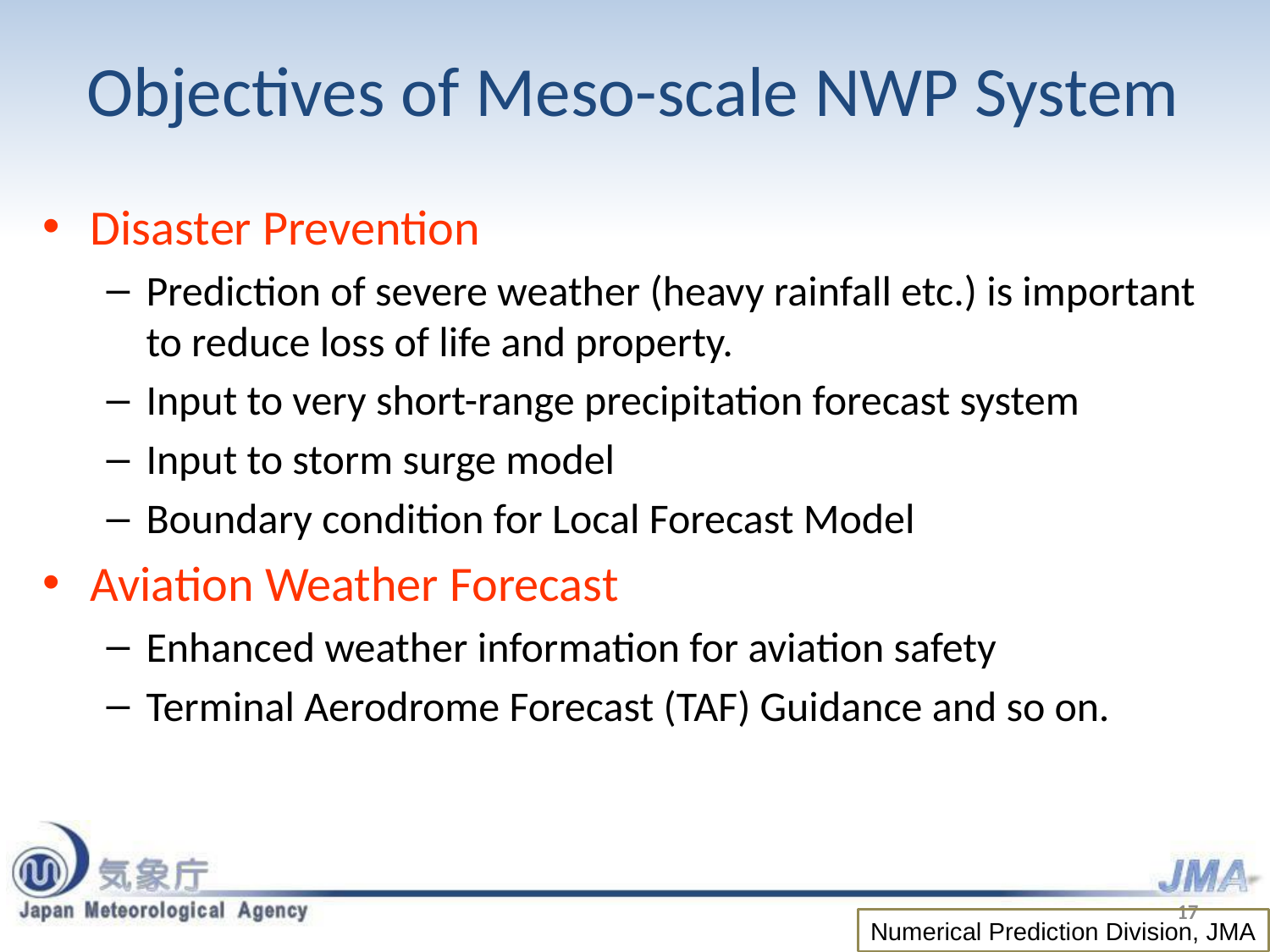

# Objectives of Meso-scale NWP System
Disaster Prevention
Prediction of severe weather (heavy rainfall etc.) is important to reduce loss of life and property.
Input to very short-range precipitation forecast system
Input to storm surge model
Boundary condition for Local Forecast Model
Aviation Weather Forecast
Enhanced weather information for aviation safety
Terminal Aerodrome Forecast (TAF) Guidance and so on.
17
Numerical Prediction Division, JMA